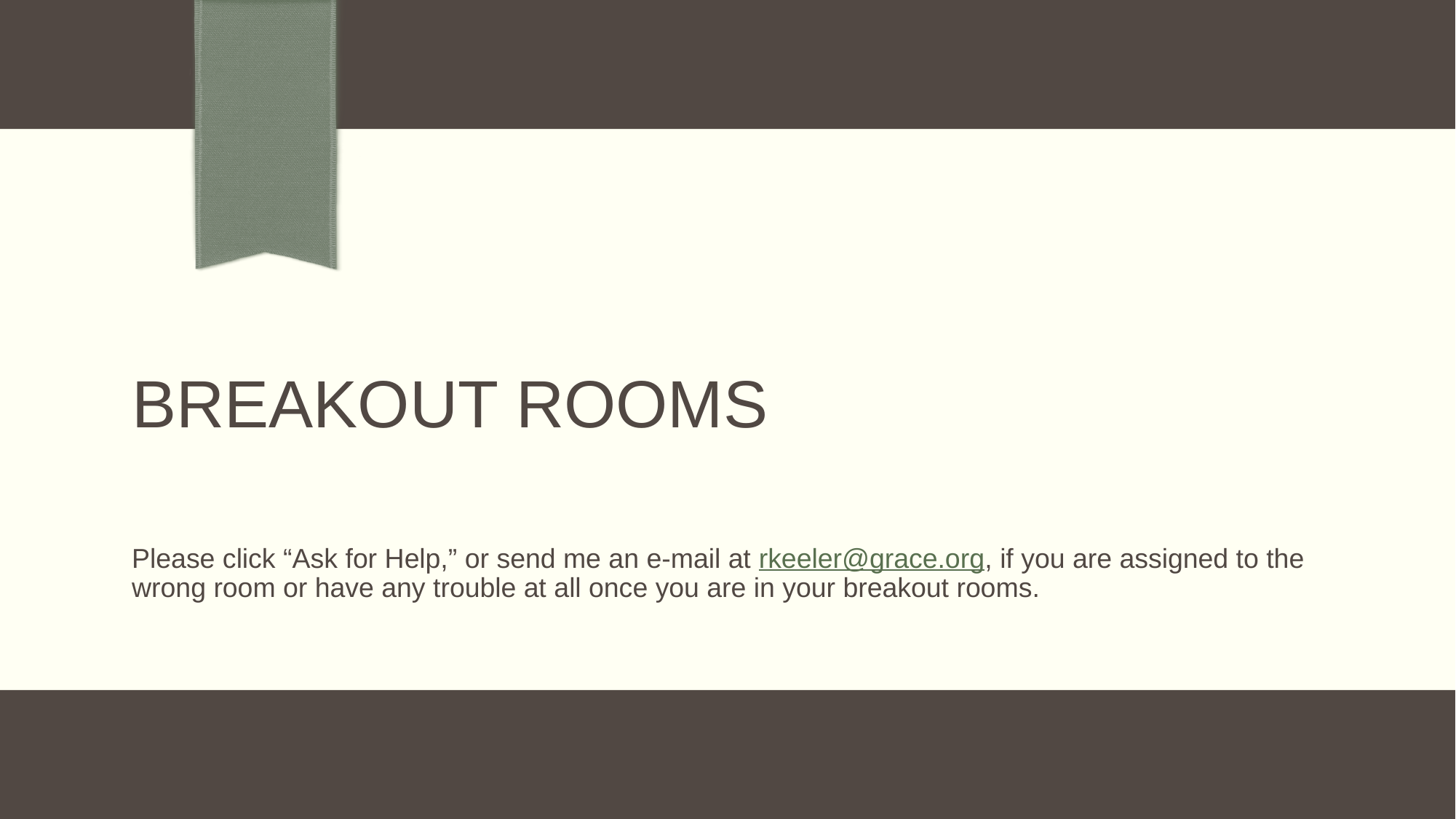

# Breakout rooms
Please click “Ask for Help,” or send me an e-mail at rkeeler@grace.org, if you are assigned to the wrong room or have any trouble at all once you are in your breakout rooms.